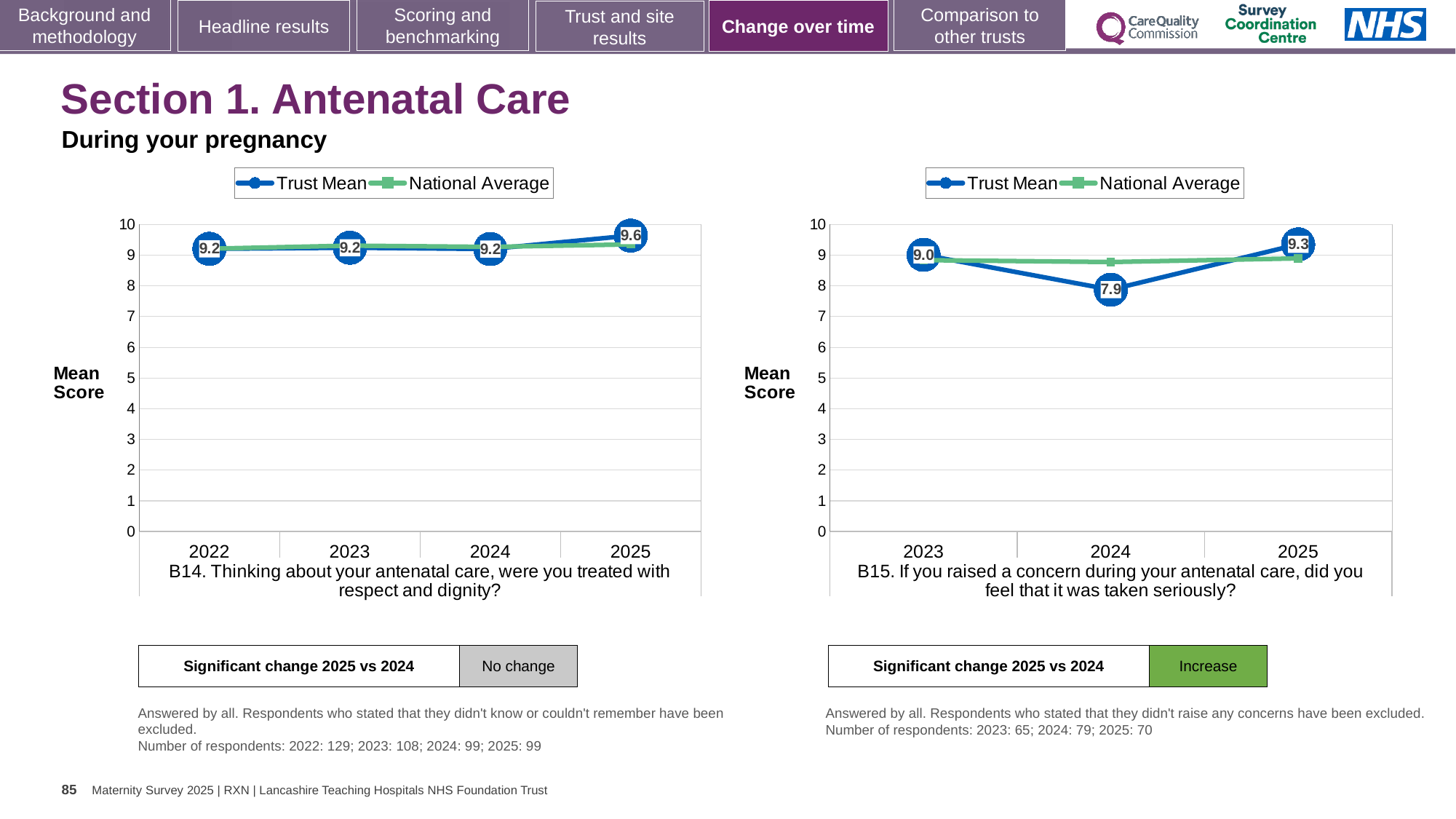

# Section 1. Antenatal Care
During your pregnancy

### Chart

| Category | Trust Mean | National Average |
|---|---|---|
| 2022 | 9.20508074027748 | 9.208439855407468 |
| 2023 | 9.241416318616002 | 9.308193534110238 |
| 2024 | 9.198745950146 | 9.267570526063404 |
| 2025 | 9.637404807286172 | 9.349109550042328 |

### Chart

| Category | Trust Mean | National Average |
|---|---|---|
| 2023 | 9.008873877361696 | 8.836044340131746 |
| 2024 | 7.875158931426142 | 8.774350289033121 |
| 2025 | 9.34988050045963 | 8.893638264695333 |
| Significant change 2025 vs 2024 | No change |
| --- | --- |
| Significant change 2025 vs 2024 | Increase |
| --- | --- |
Answered by all. Respondents who stated that they didn't know or couldn't remember have been excluded.
Number of respondents: 2022: 129; 2023: 108; 2024: 99; 2025: 99
Answered by all. Respondents who stated that they didn't raise any concerns have been excluded.
Number of respondents: 2023: 65; 2024: 79; 2025: 70
85